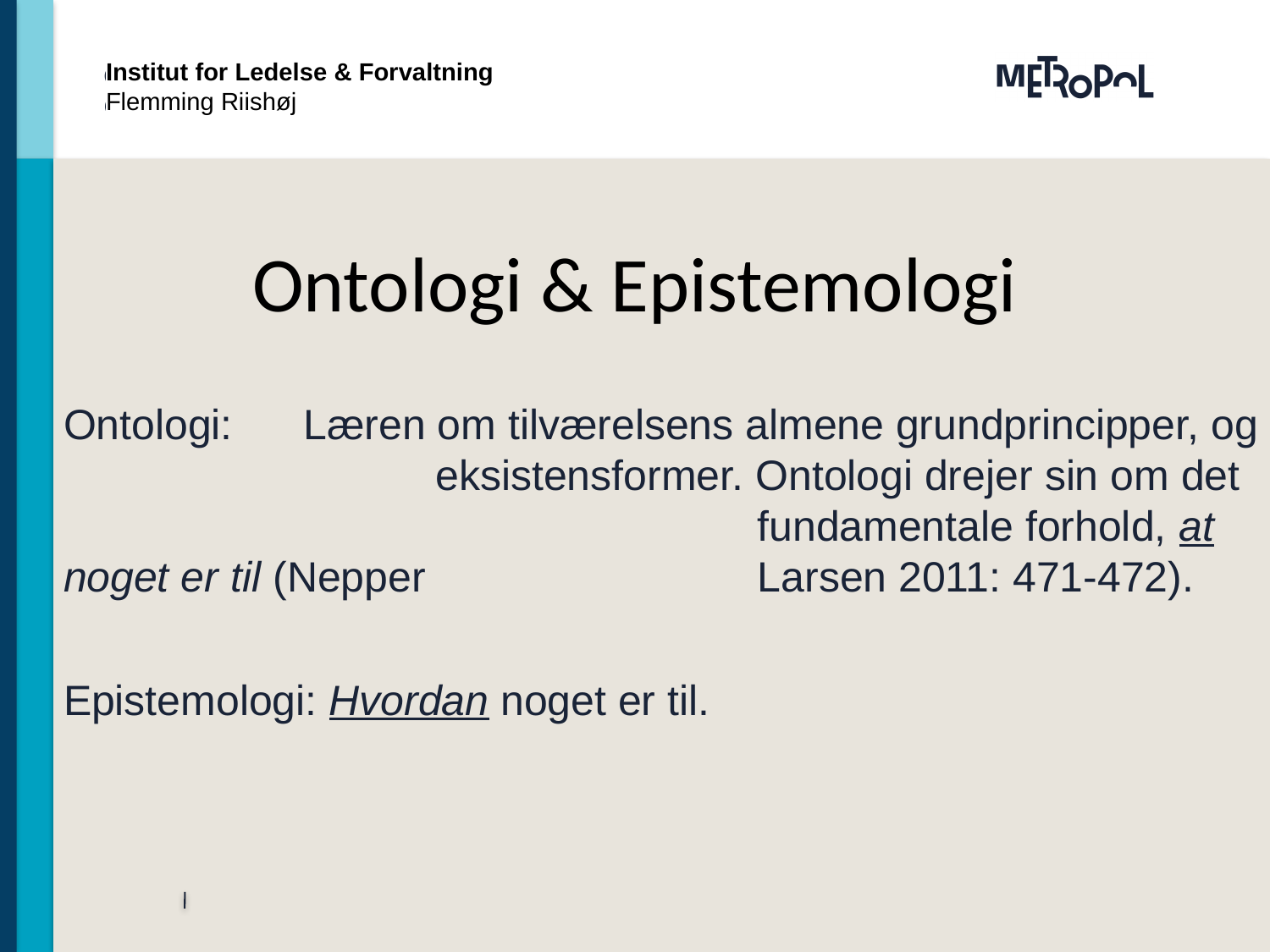

Institut for Ledelse & Forvaltning
Flemming Riishøj

Ontologi & Epistemologi
Ontologi:      Læren om tilværelsens almene grundprincipper, og 		          eksistensformer. Ontologi drejer sin om det 	   	   			     fundamentale forhold, at noget er til (Nepper 			     Larsen 2011: 471-472).

Epistemologi: Hvordan noget er til.